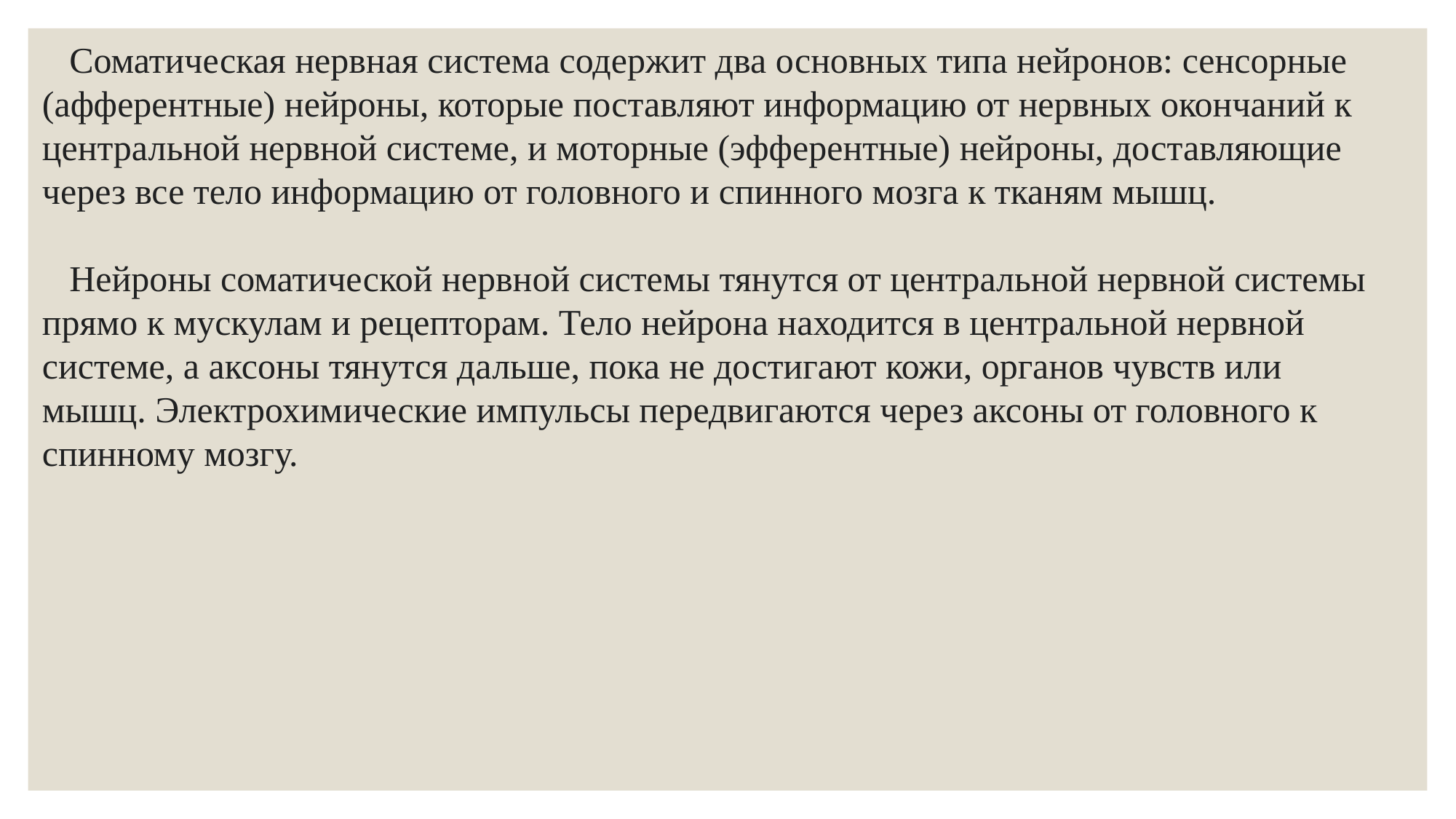

Соматическая нервная система содержит два основных типа нейронов: сенсорные (афферентные) нейроны, которые поставляют информацию от нервных окончаний к центральной нервной системе, и моторные (эфферентные) нейроны, доставляющие через все тело информацию от головного и спинного мозга к тканям мышц.

   Нейроны соматической нервной системы тянутся от центральной нервной системы прямо к мускулам и рецепторам. Тело нейрона находится в центральной нервной системе, а аксоны тянутся дальше, пока не достигают кожи, органов чувств или мышц. Электрохимические импульсы передвигаются через аксоны от головного к спинному мозгу.